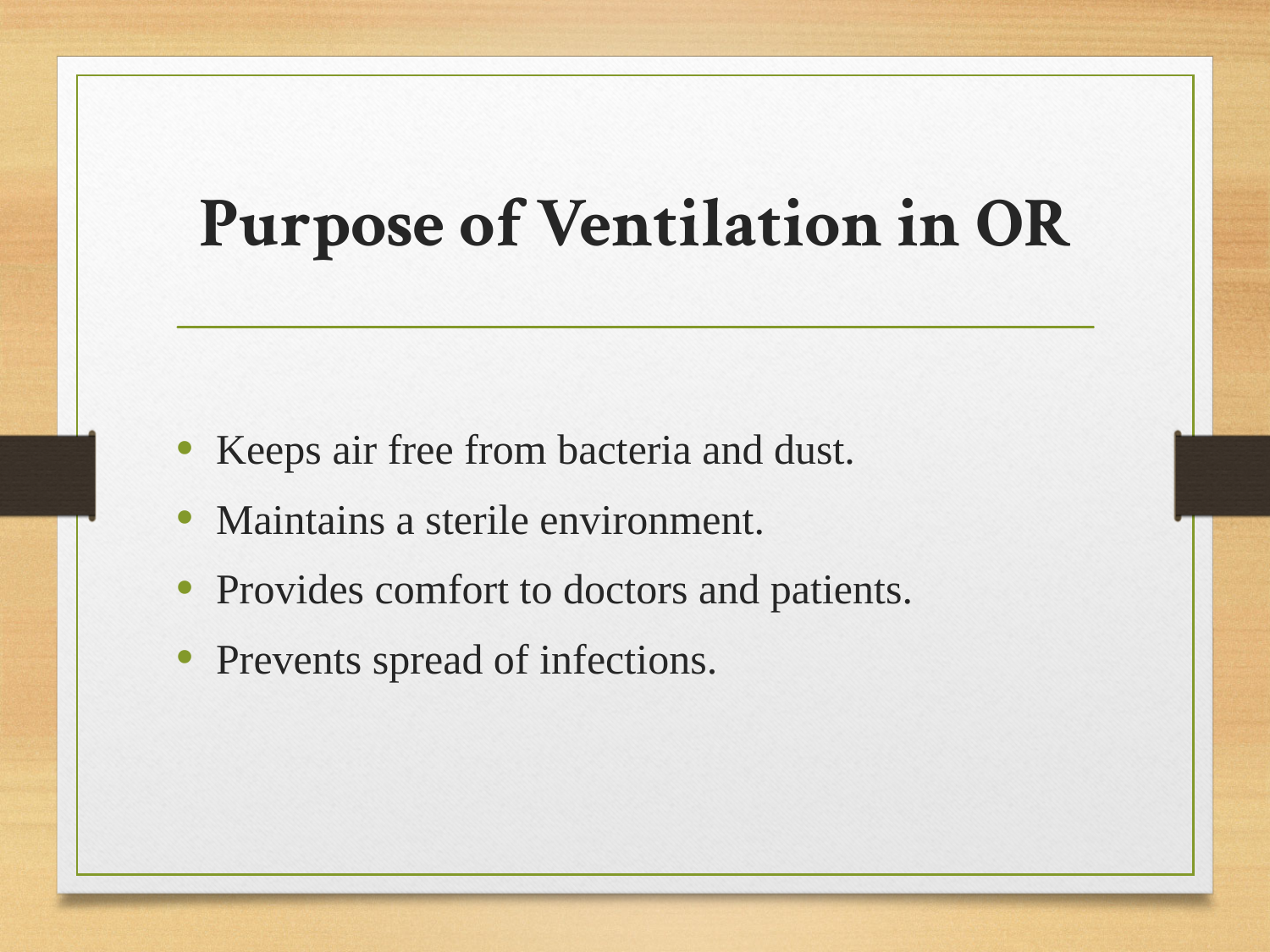

# Purpose of Ventilation in OR

Keeps air free from bacteria and dust.
Maintains a sterile environment.
Provides comfort to doctors and patients.
Prevents spread of infections.